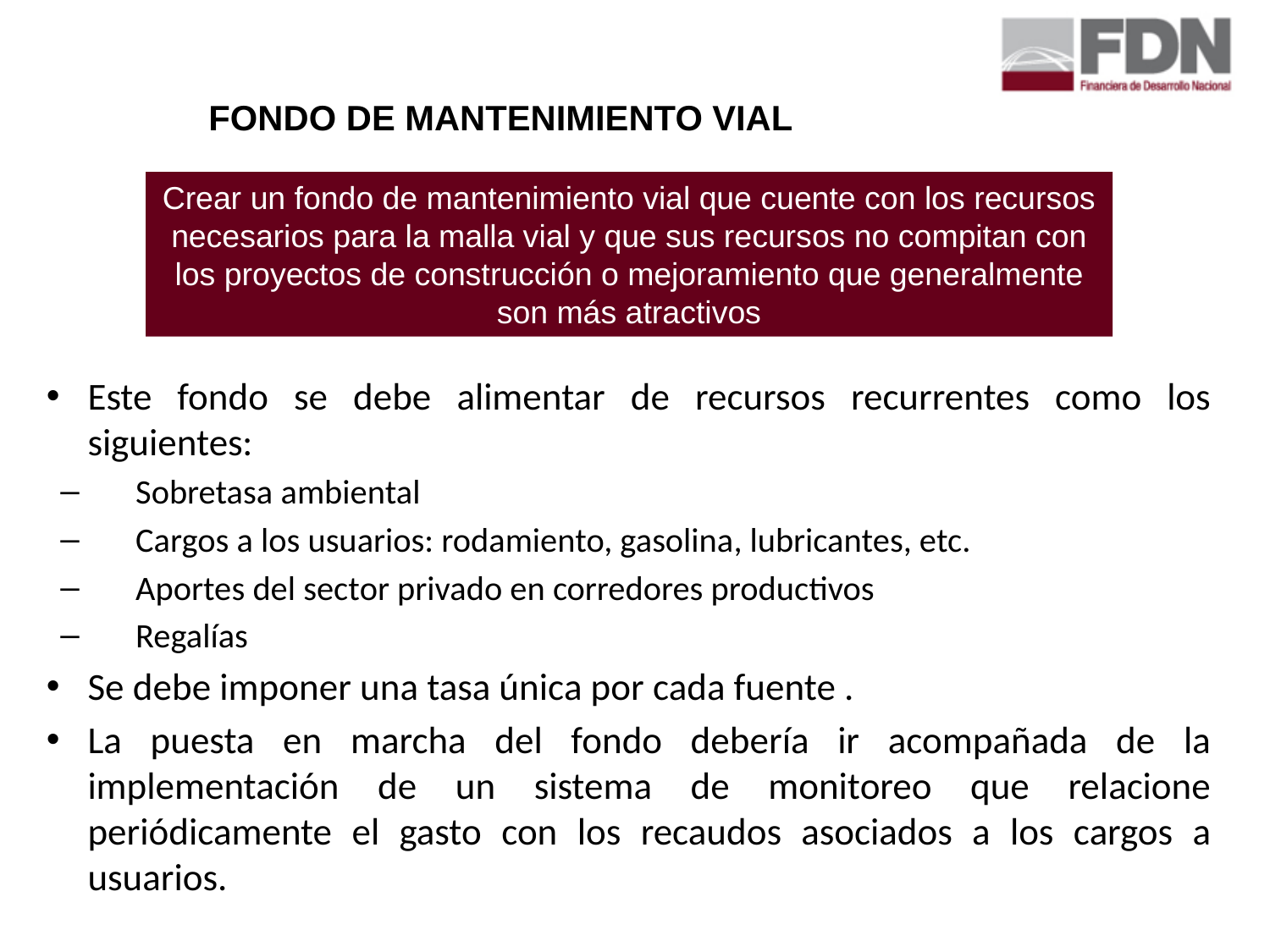

FONDO DE MANTENIMIENTO VIAL
Crear un fondo de mantenimiento vial que cuente con los recursos necesarios para la malla vial y que sus recursos no compitan con los proyectos de construcción o mejoramiento que generalmente son más atractivos
Este fondo se debe alimentar de recursos recurrentes como los siguientes:
Sobretasa ambiental
Cargos a los usuarios: rodamiento, gasolina, lubricantes, etc.
Aportes del sector privado en corredores productivos
Regalías
Se debe imponer una tasa única por cada fuente .
La puesta en marcha del fondo debería ir acompañada de la implementación de un sistema de monitoreo que relacione periódicamente el gasto con los recaudos asociados a los cargos a usuarios.